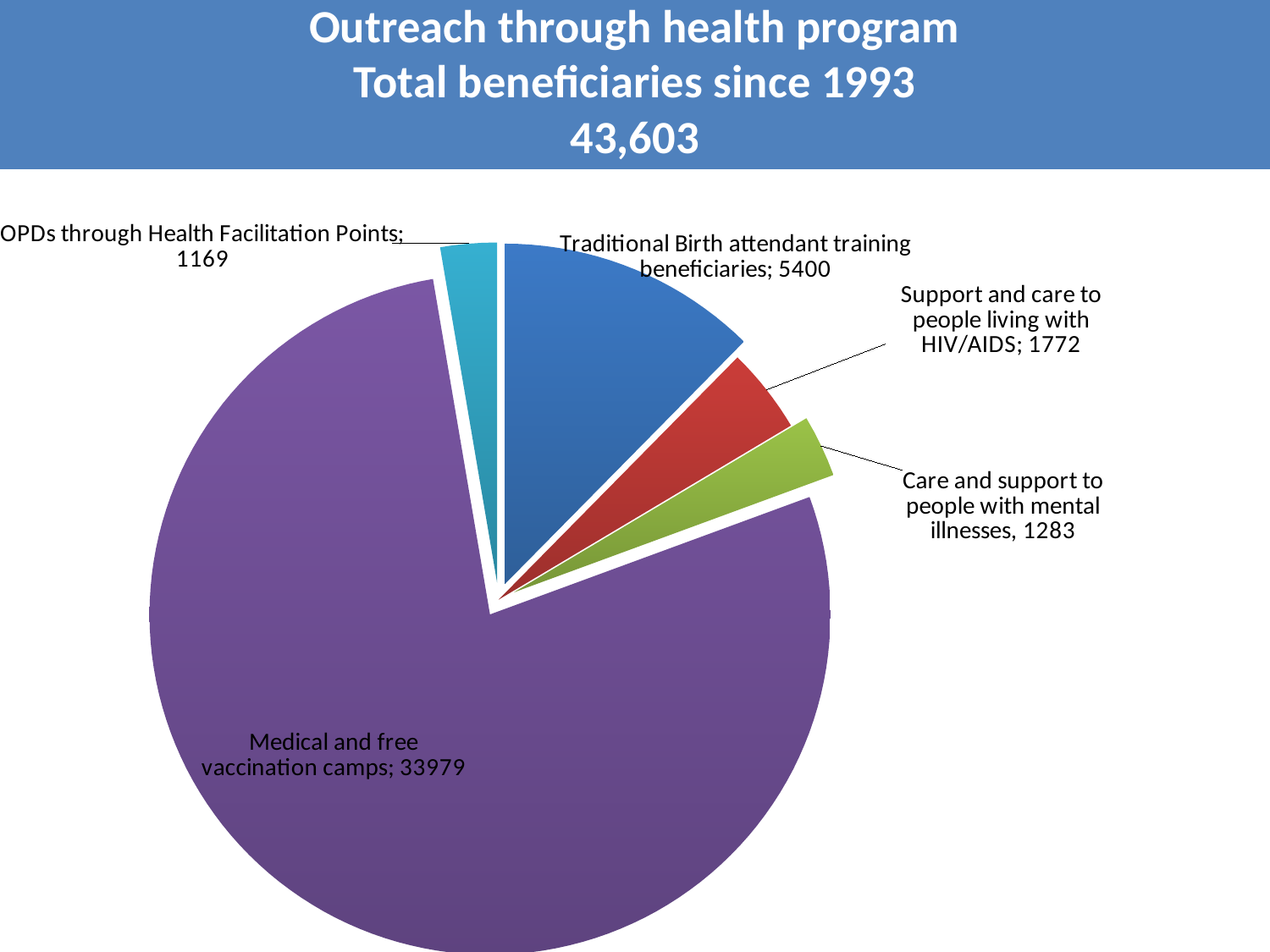

# Outreach through health program Total beneficiaries since 1993 43,603

### Chart

| Category |  |
|---|---|
| Traditional Birth attendant training beneficiaries | 5400.0 |
| Support and care to people living with HIV/AIDS | 1772.0 |
| Care and support to people having mental health issues | 1283.0 |
| Medical and free vaccination camps | 33979.0 |
| OPDs through Health Facilitation Points | 1169.0 |

### Chart

| Category |
|---|